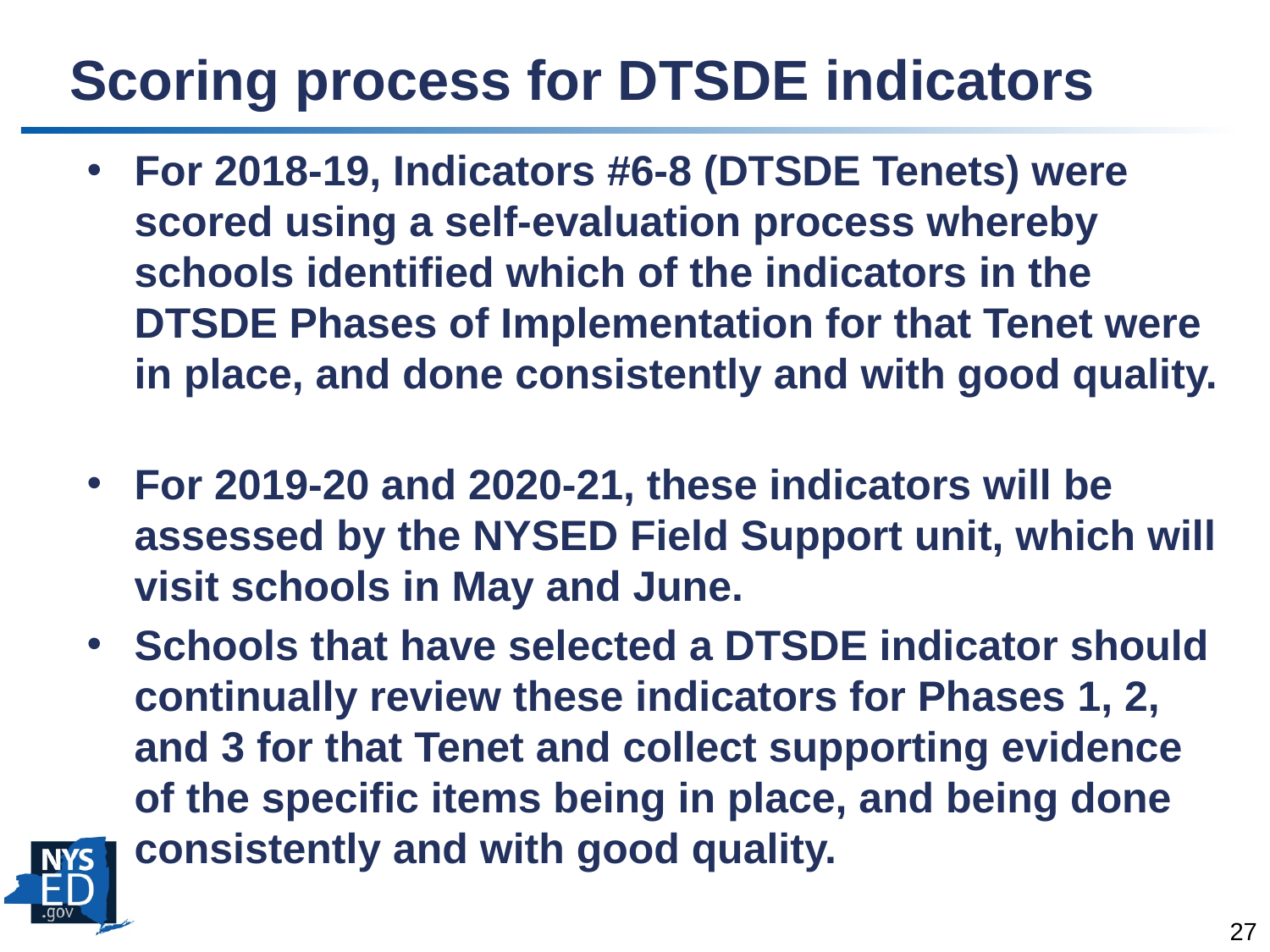

# Scoring process for DTSDE indicators
For 2018-19, Indicators #6-8 (DTSDE Tenets) were scored using a self-evaluation process whereby schools identified which of the indicators in the DTSDE Phases of Implementation for that Tenet were in place, and done consistently and with good quality.
For 2019-20 and 2020-21, these indicators will be assessed by the NYSED Field Support unit, which will visit schools in May and June.
Schools that have selected a DTSDE indicator should continually review these indicators for Phases 1, 2, and 3 for that Tenet and collect supporting evidence of the specific items being in place, and being done consistently and with good quality.
27